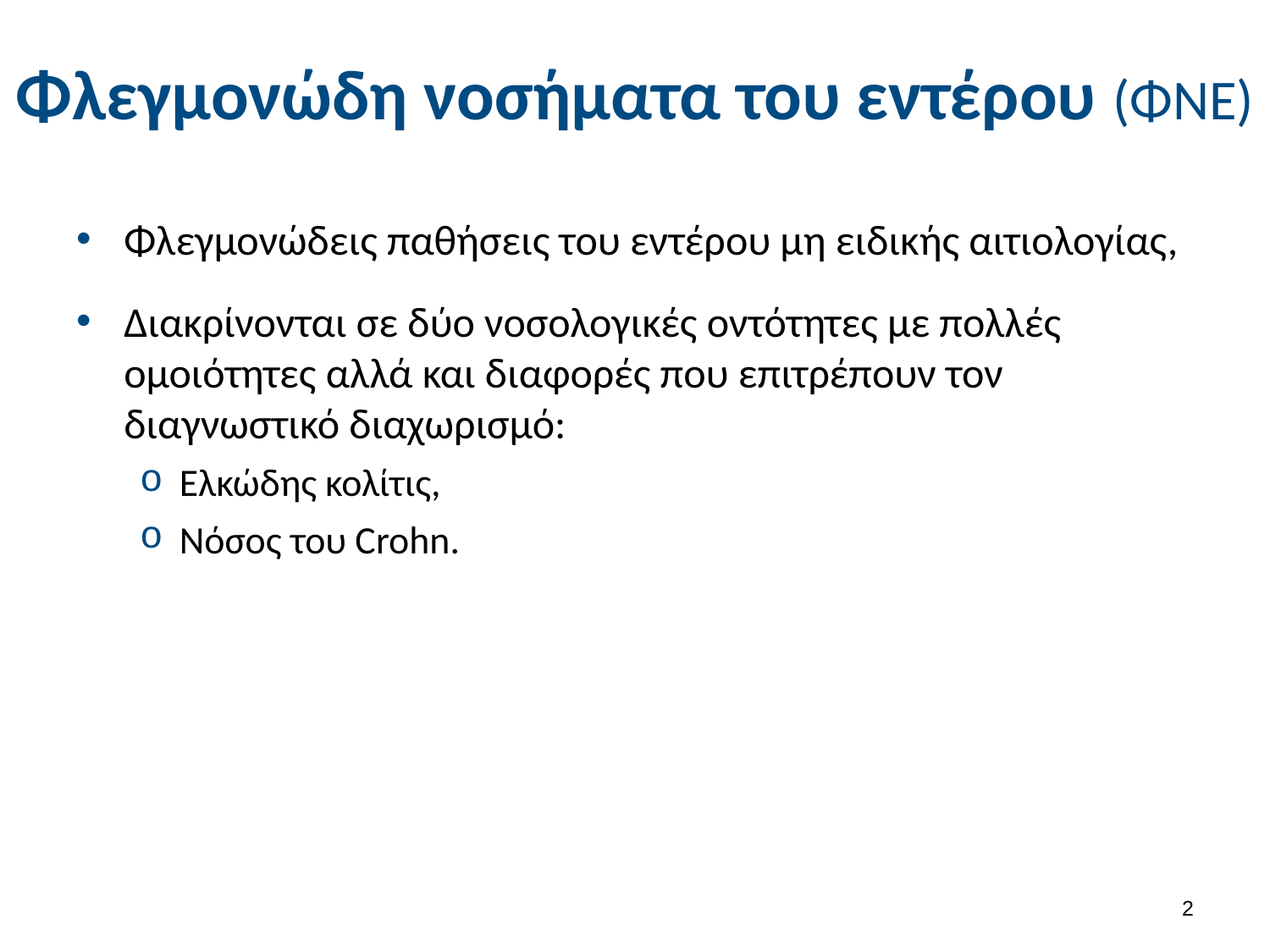

# Φλεγμονώδη νοσήματα του εντέρου (ΦΝΕ)
Φλεγμονώδεις παθήσεις του εντέρου μη ειδικής αιτιολογίας,
Διακρίνονται σε δύο νοσολογικές οντότητες με πολλές ομοιότητες αλλά και διαφορές που επιτρέπουν τον διαγνωστικό διαχωρισμό:
Ελκώδης κολίτις,
Νόσος του Crohn.

2